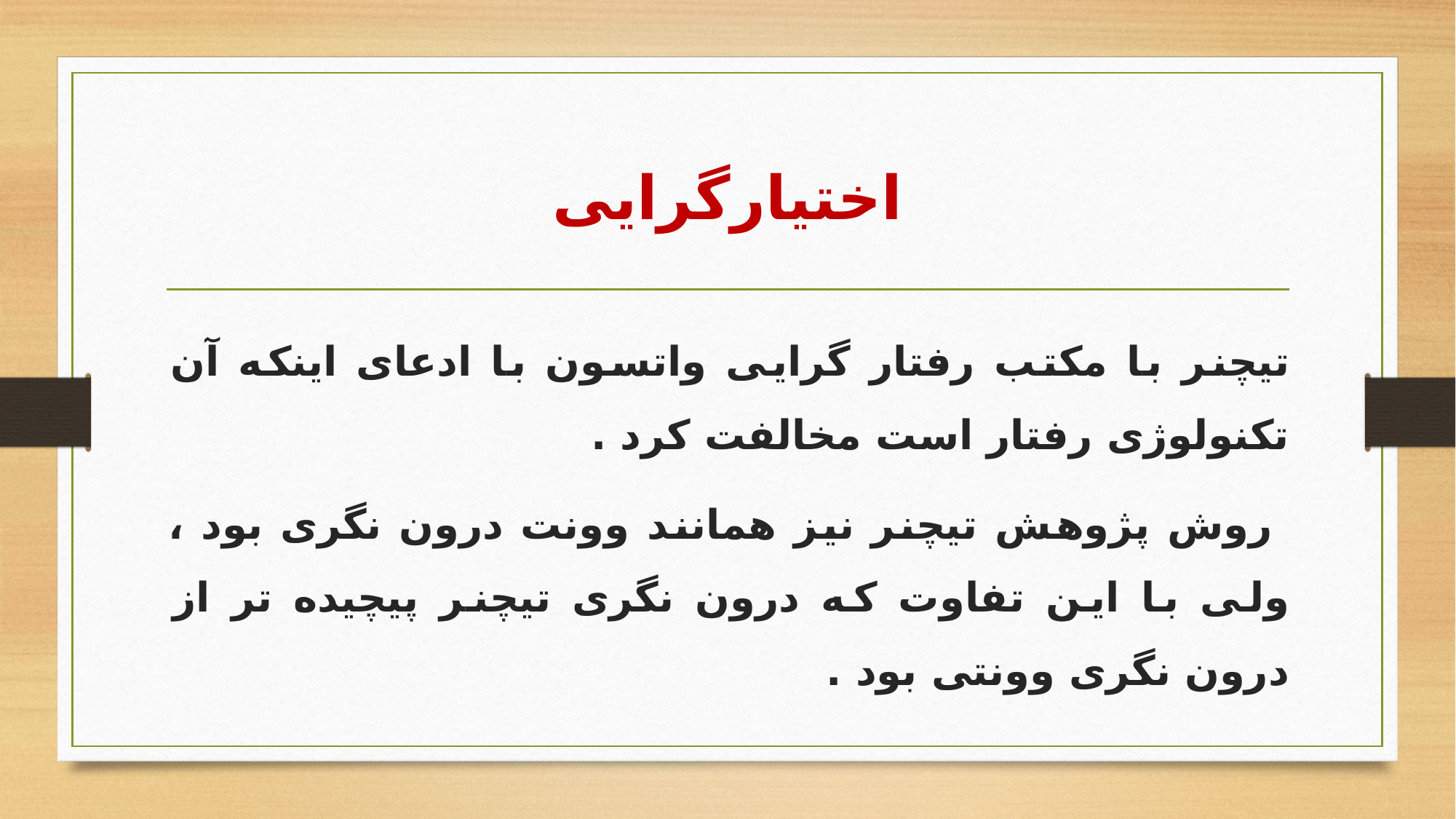

# اختیارگرایی
تیچنر با مکتب رفتار گرایی واتسون با ادعای اینکه آن تکنولوژی رفتار است مخالفت کرد .
 روش پژوهش تیچنر نیز همانند وونت درون نگری بود ، ولی با این تفاوت که درون نگری تیچنر پیچیده تر از درون نگری وونتی بود .